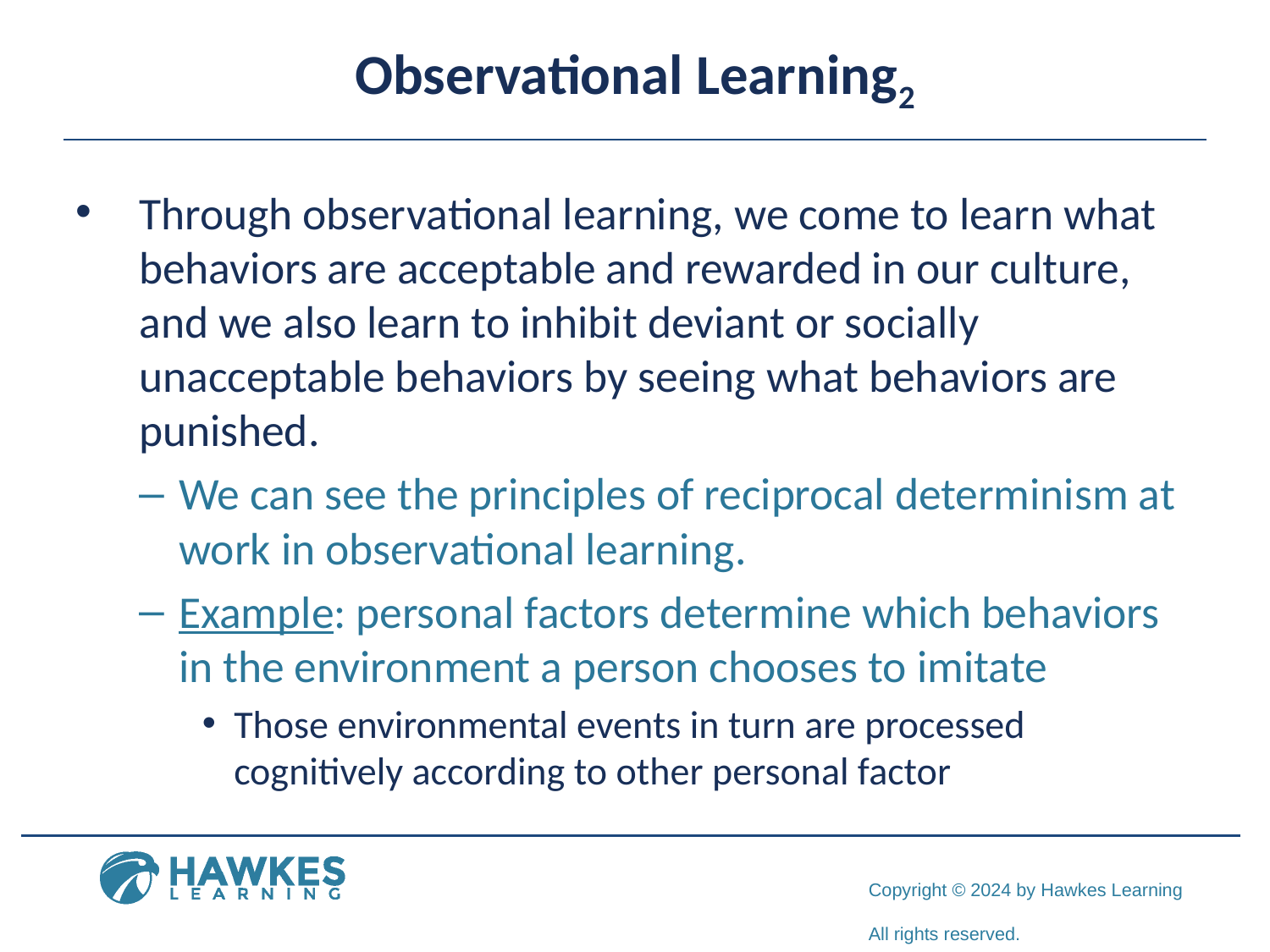

# Observational Learning2
Through observational learning, we come to learn what behaviors are acceptable and rewarded in our culture, and we also learn to inhibit deviant or socially unacceptable behaviors by seeing what behaviors are punished.
We can see the principles of reciprocal determinism at work in observational learning.
Example: personal factors determine which behaviors in the environment a person chooses to imitate
Those environmental events in turn are processed cognitively according to other personal factor